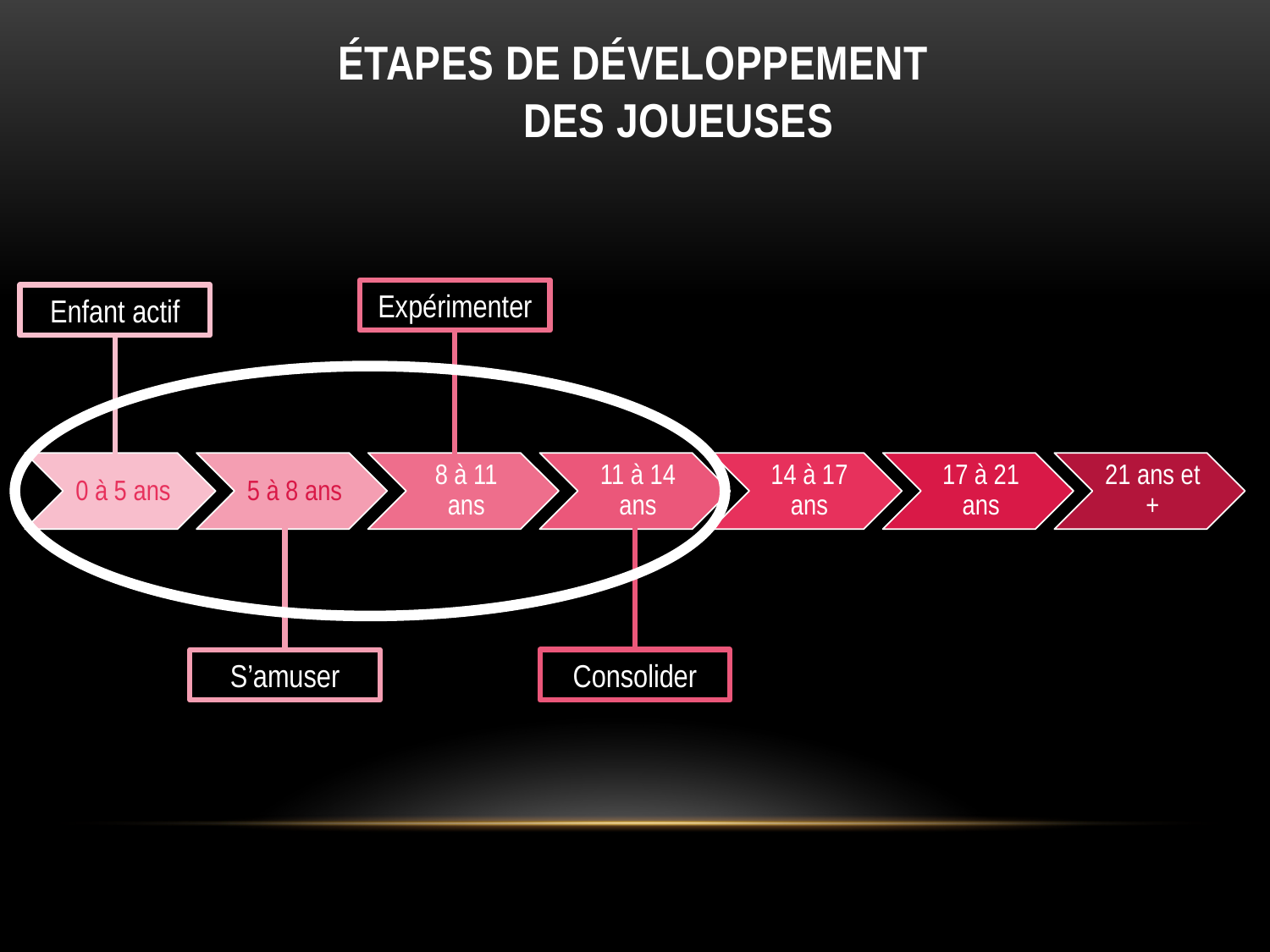

ÉTAPES DE DÉVELOPPEMENT         DES JOUEUSES
Expérimenter
Enfant actif

0 à 5 ans
5 à 8 ans
8 à 11 ans
11 à 14 ans
14 à 17 ans
17 à 21 ans
21 ans et +
Consolider
S’amuser